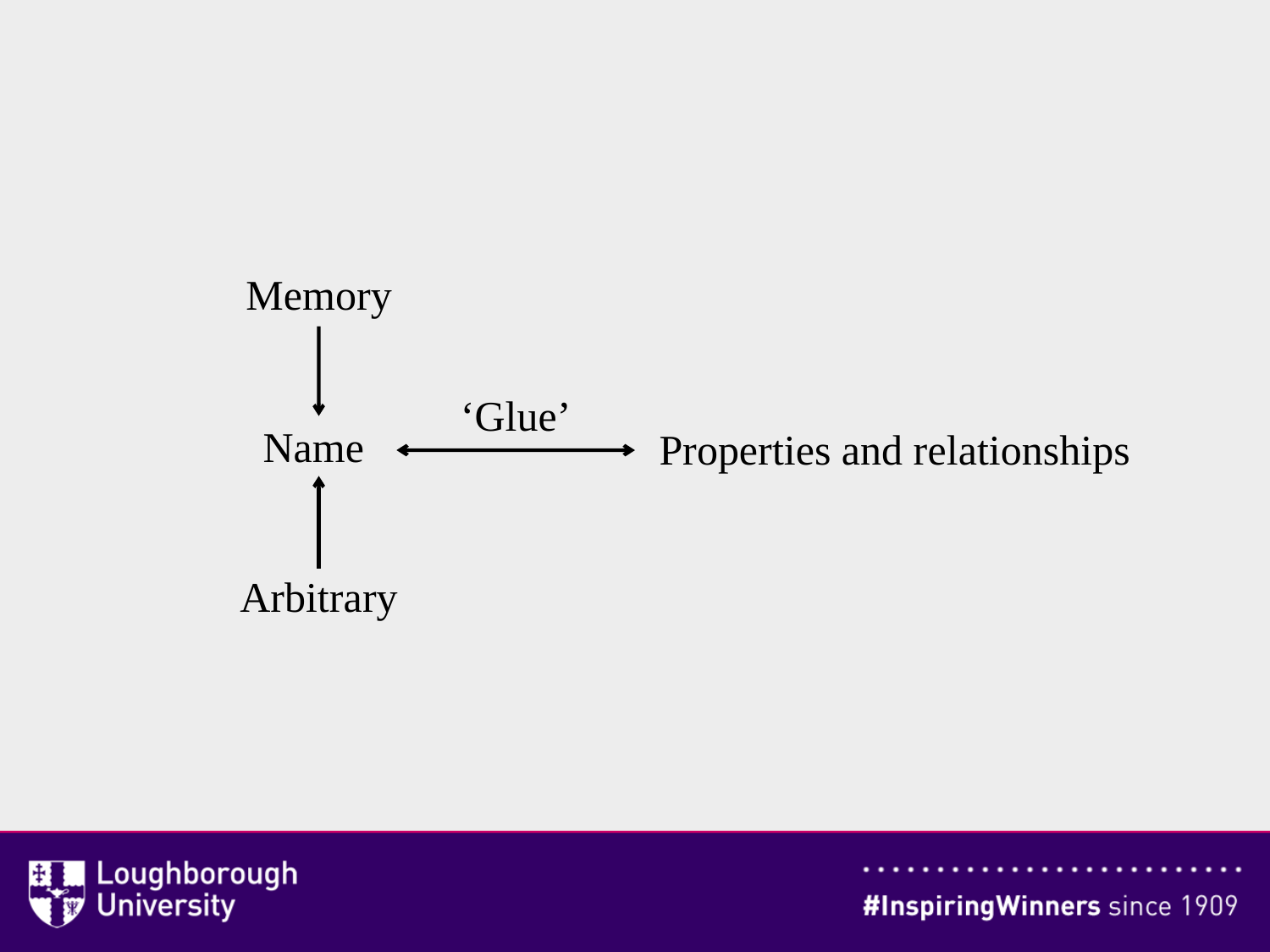

Memory

‘Glue’
Name
Properties and relationships

Arbitrary